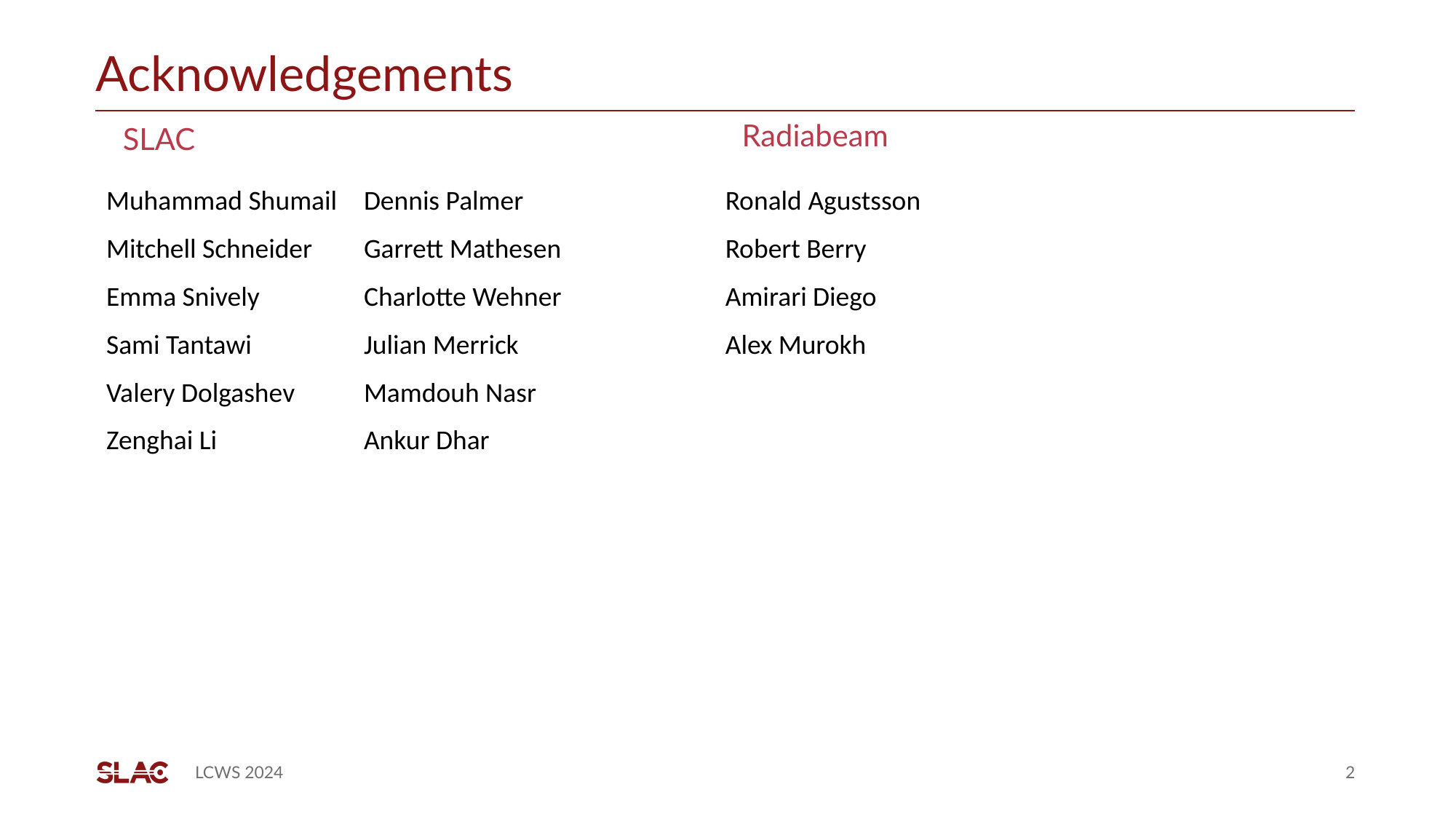

# Acknowledgements
Radiabeam
SLAC
Muhammad Shumail
Mitchell Schneider
Emma Snively
Sami Tantawi
Valery Dolgashev
Zenghai Li

Dennis Palmer
Garrett Mathesen
Charlotte Wehner
Julian Merrick
Mamdouh Nasr
Ankur Dhar

Ronald Agustsson
Robert Berry
Amirari Diego
Alex Murokh

LCWS 2024
2